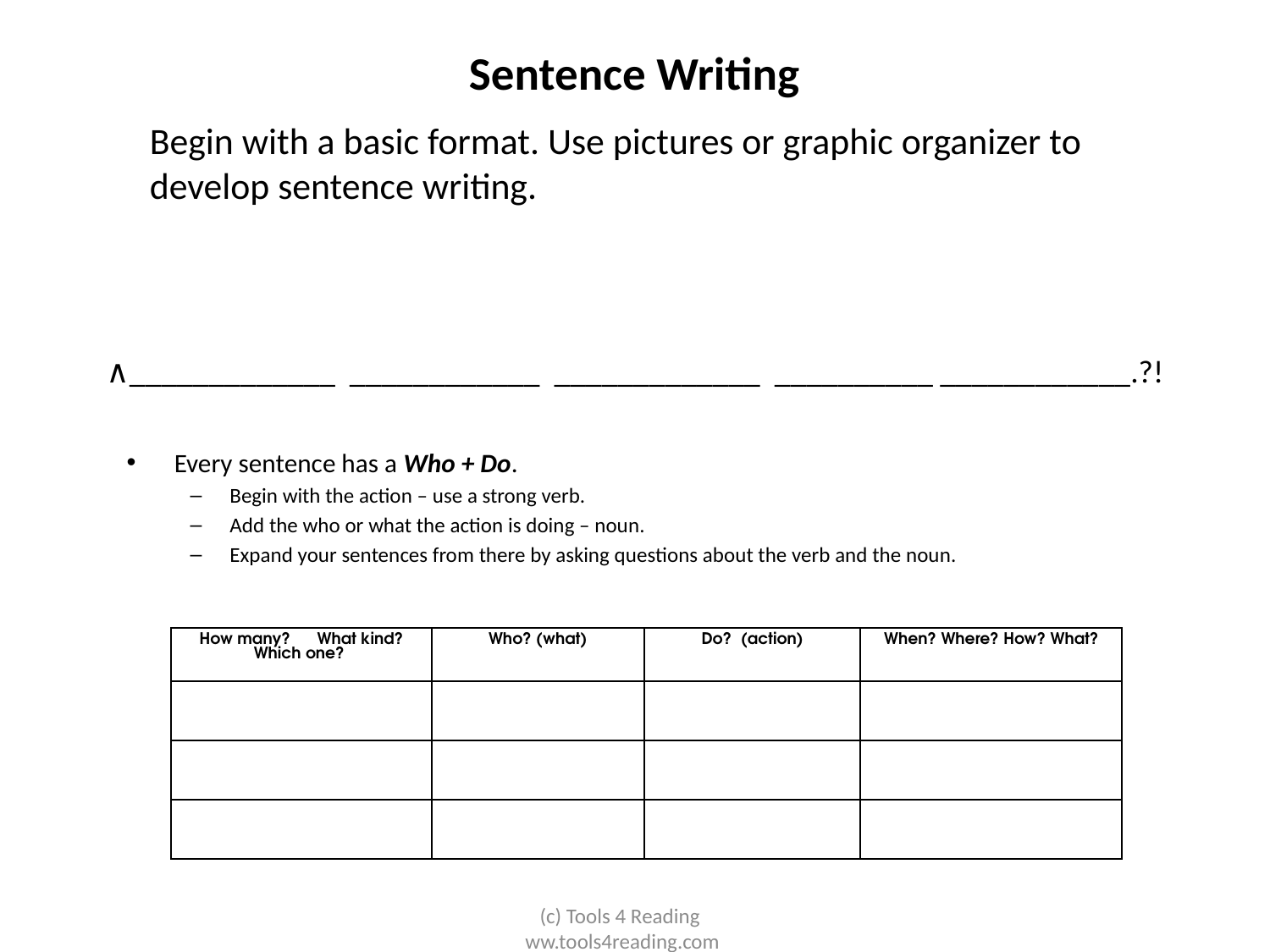

# Sentence Writing

Begin with a basic format. Use pictures or graphic organizer to develop sentence writing.

Every sentence has a Who + Do.
Begin with the action – use a strong verb.
Add the who or what the action is doing – noun.
Expand your sentences from there by asking questions about the verb and the noun.

∧_____________  ____________  _____________  __________ ____________.?!
| How many? What kind? Which one? | Who? (what) | Do? (action) | When? Where? How? What? |
| --- | --- | --- | --- |
|  |  |  |  |
|  |  |  |  |
|  |  |  |  |
(c) Tools 4 Reading
 ww.tools4reading.com